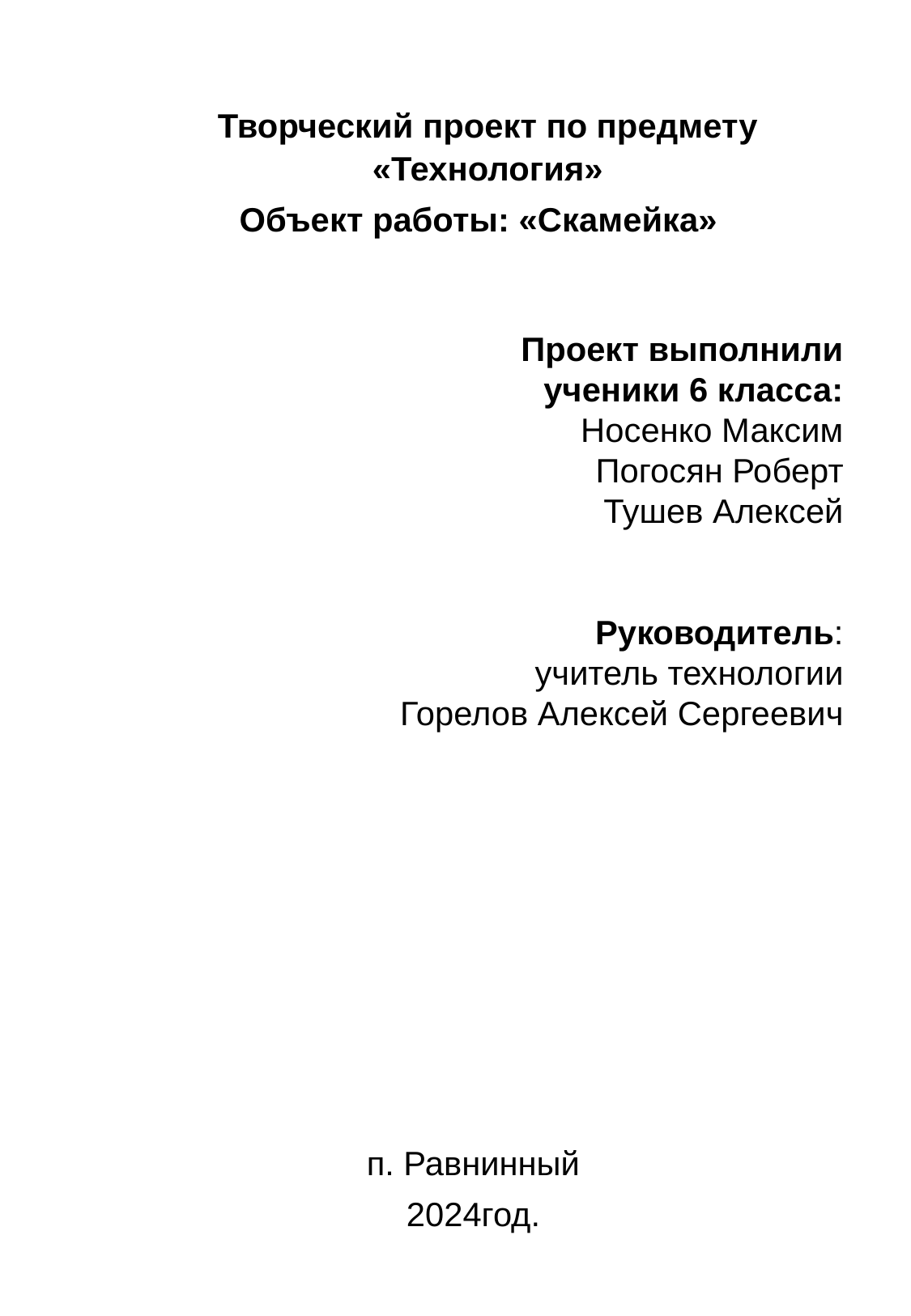

Творческий проект по предмету «Технология»
Объект работы: «Скамейка»

Проект выполнили
ученики 6 класса:
Носенко Максим
Погосян Роберт
Тушев Алексей

Руководитель:
 учитель технологии
Горелов Алексей Сергеевич

п. Равнинный
2024год.